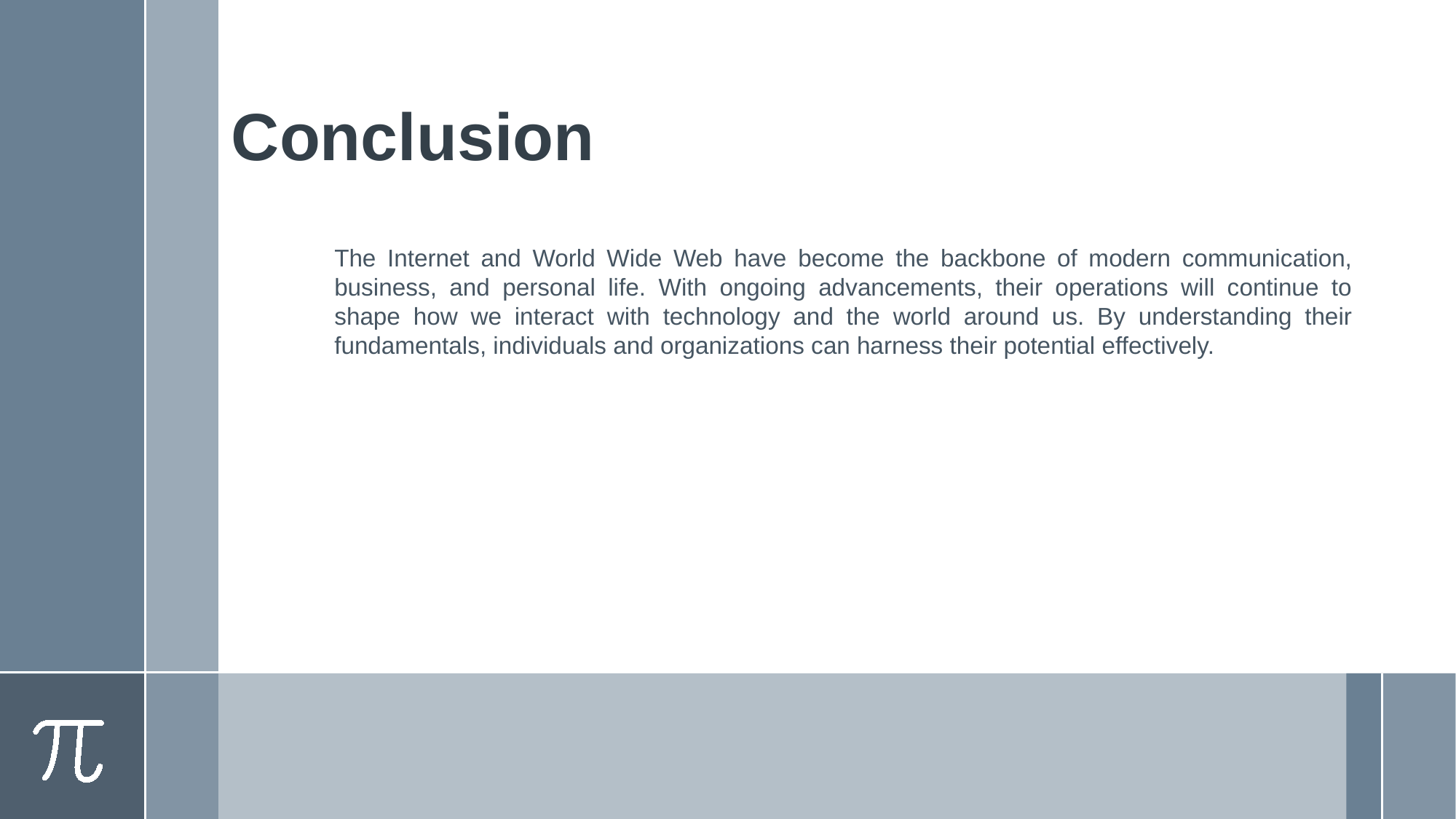

# Conclusion
The Internet and World Wide Web have become the backbone of modern communication, business, and personal life. With ongoing advancements, their operations will continue to shape how we interact with technology and the world around us. By understanding their fundamentals, individuals and organizations can harness their potential effectively.